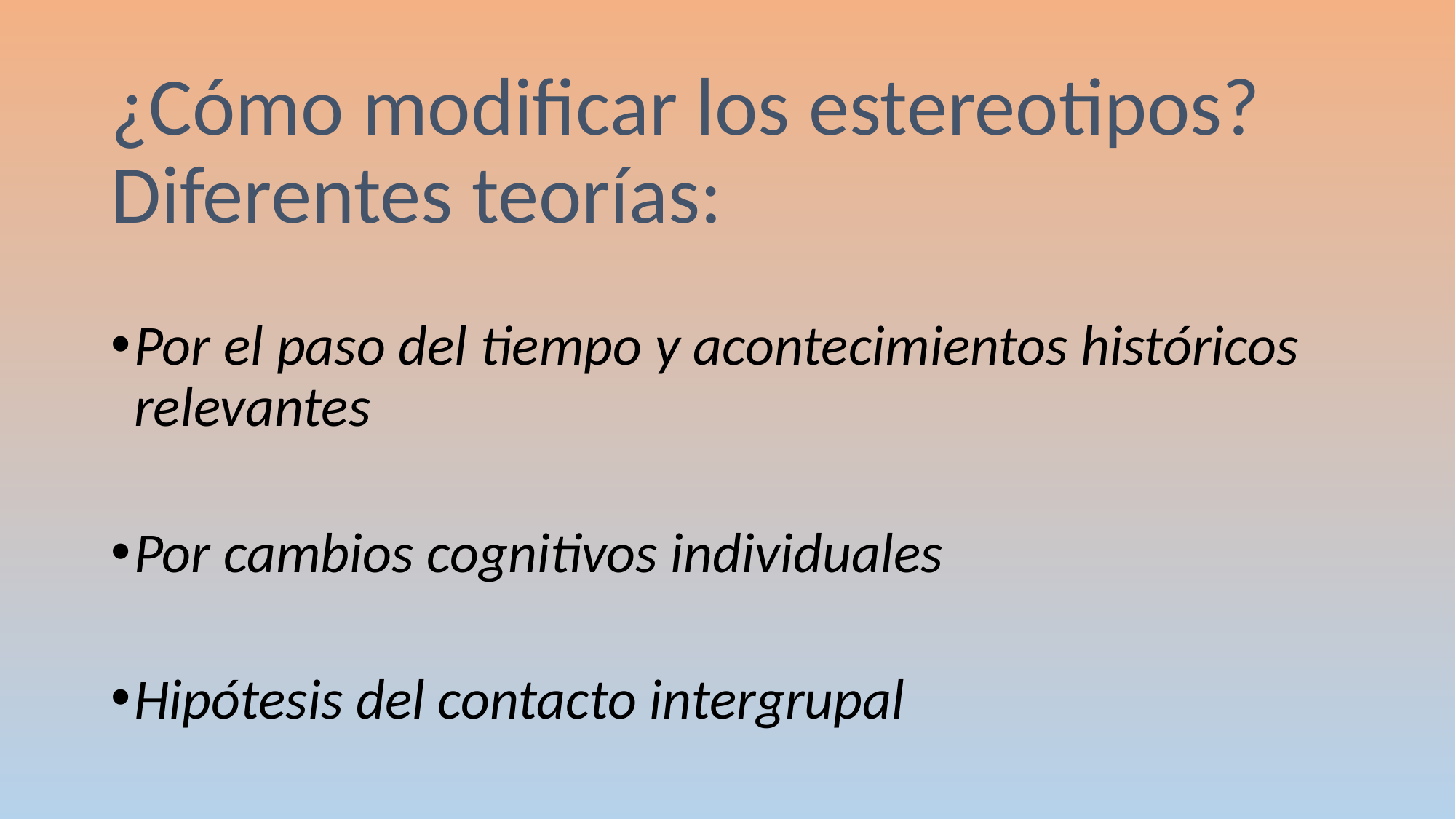

# ¿Cómo modificar los estereotipos? Diferentes teorías:
Por el paso del tiempo y acontecimientos históricos relevantes

Por cambios cognitivos individuales

Hipótesis del contacto intergrupal